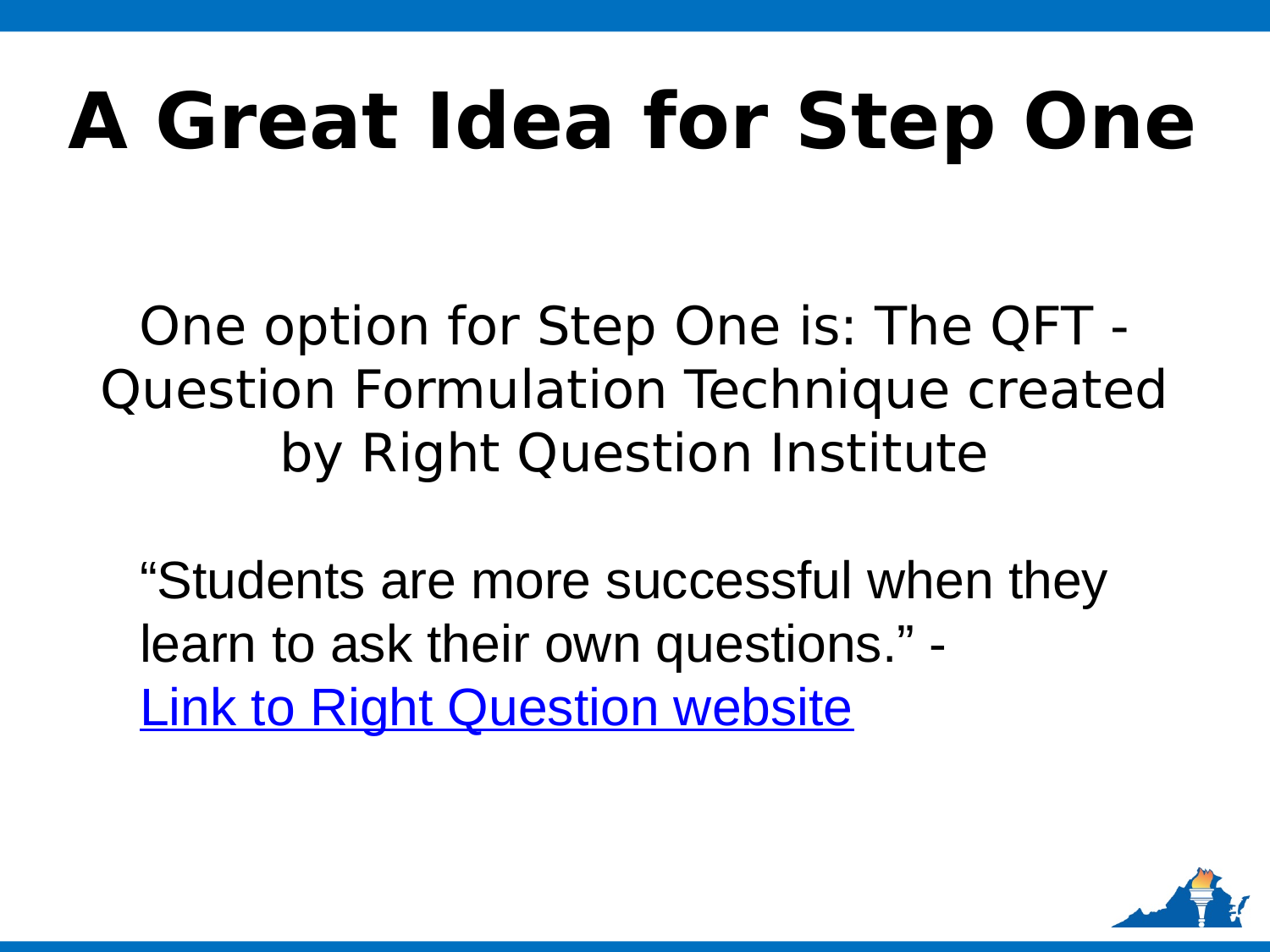

# A Great Idea for Step One

One option for Step One is: The QFT - Question Formulation Technique created by Right Question Institute

“Students are more successful when they learn to ask their own questions.” - Link to Right Question website